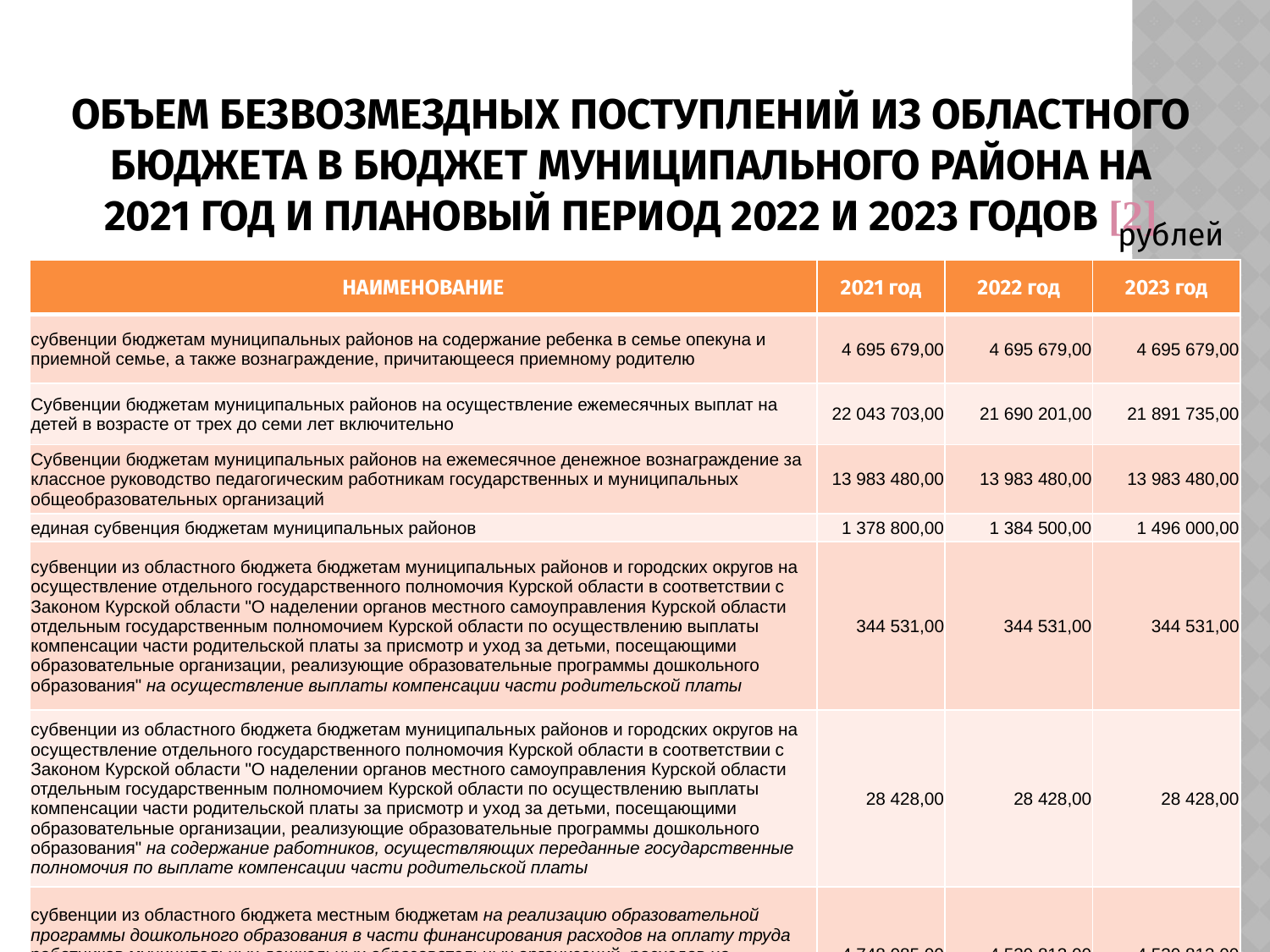

# ОБЪЕМ БЕЗВОЗМЕЗДНЫХ ПОСТУПЛЕНИЙ ИЗ ОБЛАСТНОГО БЮДЖЕТА В БЮДЖЕТ МУНИЦИПАЛЬНОГО РАЙОНА НА 2021 ГОД И ПЛАНОВЫЙ ПЕРИОД 2022 И 2023 ГОДОВ [2]
рублей
| НАИМЕНОВАНИЕ | 2021 год | 2022 год | 2023 год |
| --- | --- | --- | --- |
| субвенции бюджетам муниципальных районов на содержание ребенка в семье опекуна и приемной семье, а также вознаграждение, причитающееся приемному родителю | 4 695 679,00 | 4 695 679,00 | 4 695 679,00 |
| Субвенции бюджетам муниципальных районов на осуществление ежемесячных выплат на детей в возрасте от трех до семи лет включительно | 22 043 703,00 | 21 690 201,00 | 21 891 735,00 |
| Субвенции бюджетам муниципальных районов на ежемесячное денежное вознаграждение за классное руководство педагогическим работникам государственных и муниципальных общеобразовательных организаций | 13 983 480,00 | 13 983 480,00 | 13 983 480,00 |
| единая субвенция бюджетам муниципальных районов | 1 378 800,00 | 1 384 500,00 | 1 496 000,00 |
| субвенции из областного бюджета бюджетам муниципальных районов и городских округов на осуществление отдельного государственного полномочия Курской области в соответствии с Законом Курской области "О наделении органов местного самоуправления Курской области отдельным государственным полномочием Курской области по осуществлению выплаты компенсации части родительской платы за присмотр и уход за детьми, посещающими образовательные организации, реализующие образовательные программы дошкольного образования" на осуществление выплаты компенсации части родительской платы | 344 531,00 | 344 531,00 | 344 531,00 |
| субвенции из областного бюджета бюджетам муниципальных районов и городских округов на осуществление отдельного государственного полномочия Курской области в соответствии с Законом Курской области "О наделении органов местного самоуправления Курской области отдельным государственным полномочием Курской области по осуществлению выплаты компенсации части родительской платы за присмотр и уход за детьми, посещающими образовательные организации, реализующие образовательные программы дошкольного образования" на содержание работников, осуществляющих переданные государственные полномочия по выплате компенсации части родительской платы | 28 428,00 | 28 428,00 | 28 428,00 |
| субвенции из областного бюджета местным бюджетам на реализацию образовательной программы дошкольного образования в части финансирования расходов на оплату труда работников муниципальных дошкольных образовательных организаций, расходов на приобретение учебных пособий, средств обучения, игр, игрушек (за исключением расходов на содержание зданий и оплату коммунальных услуг) | 4 748 085,00 | 4 530 813,00 | 4 530 813,00 |